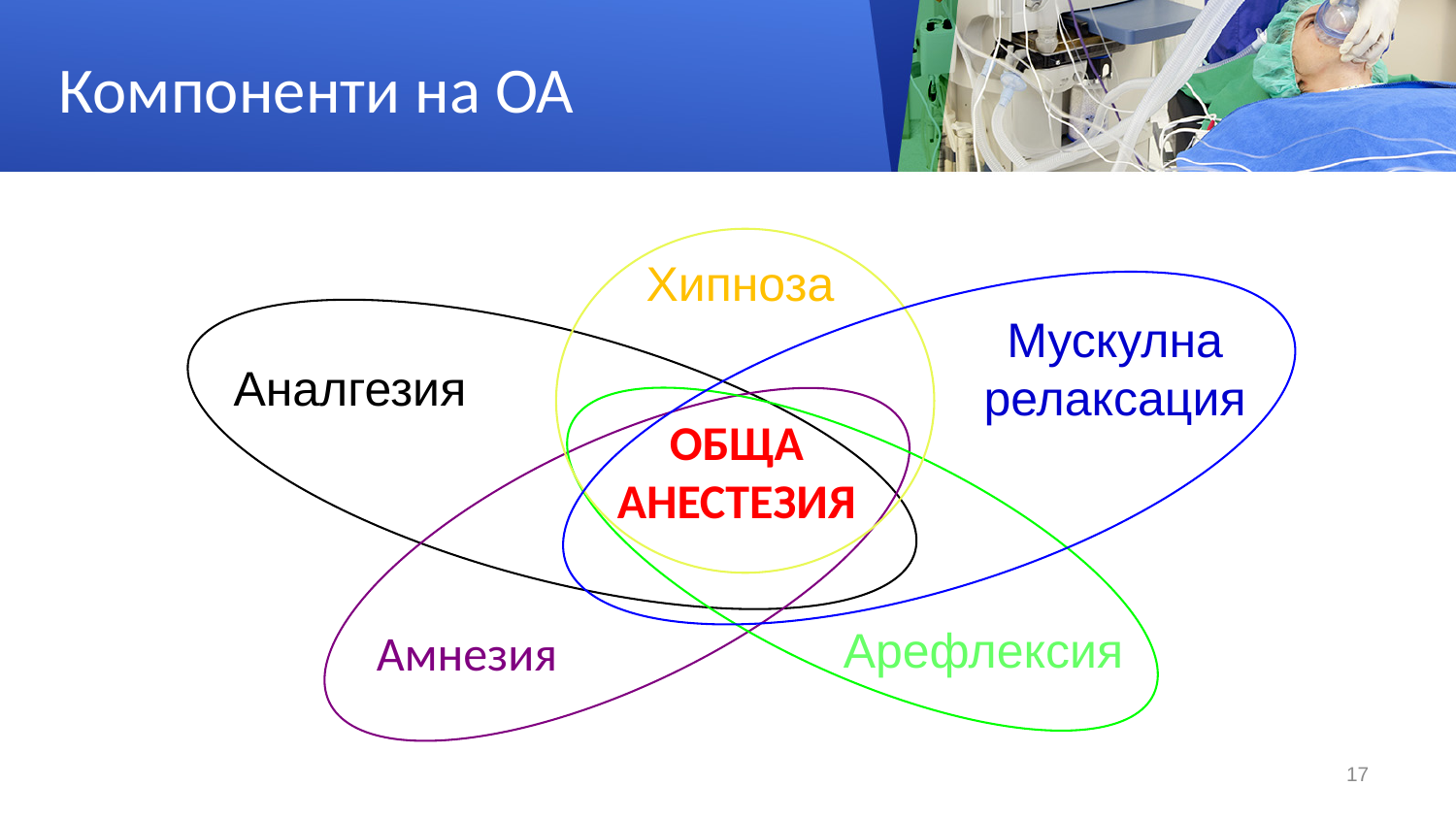

# Компоненти на ОА

Хипноза
Аналгезия

Мускулна
релаксация

ОБЩА
АНЕСТЕЗИЯ

Амнезия
Арефлексия
17